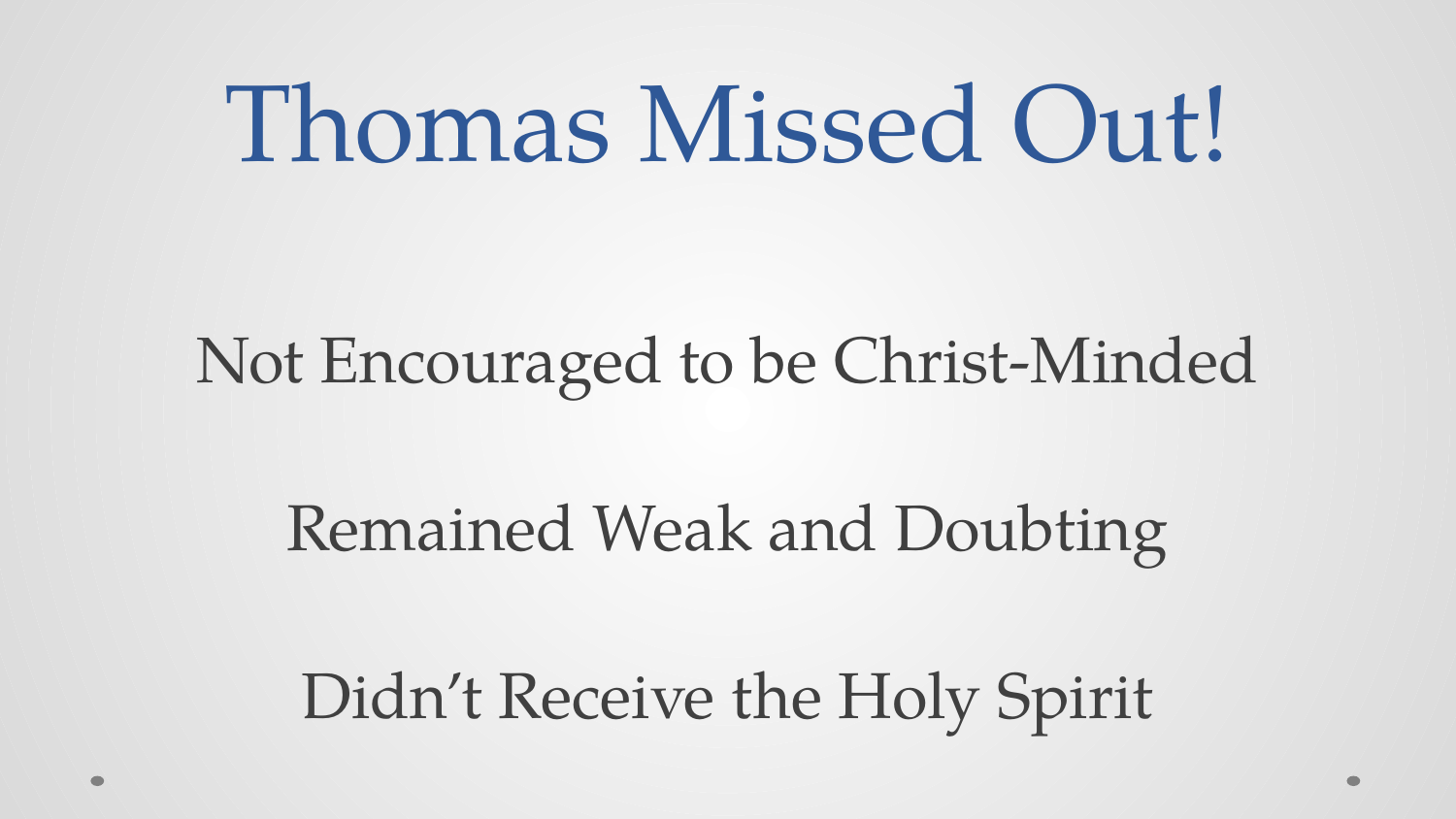

# Thomas Missed Out!
Not Encouraged to be Christ-Minded
Remained Weak and Doubting
Didn’t Receive the Holy Spirit